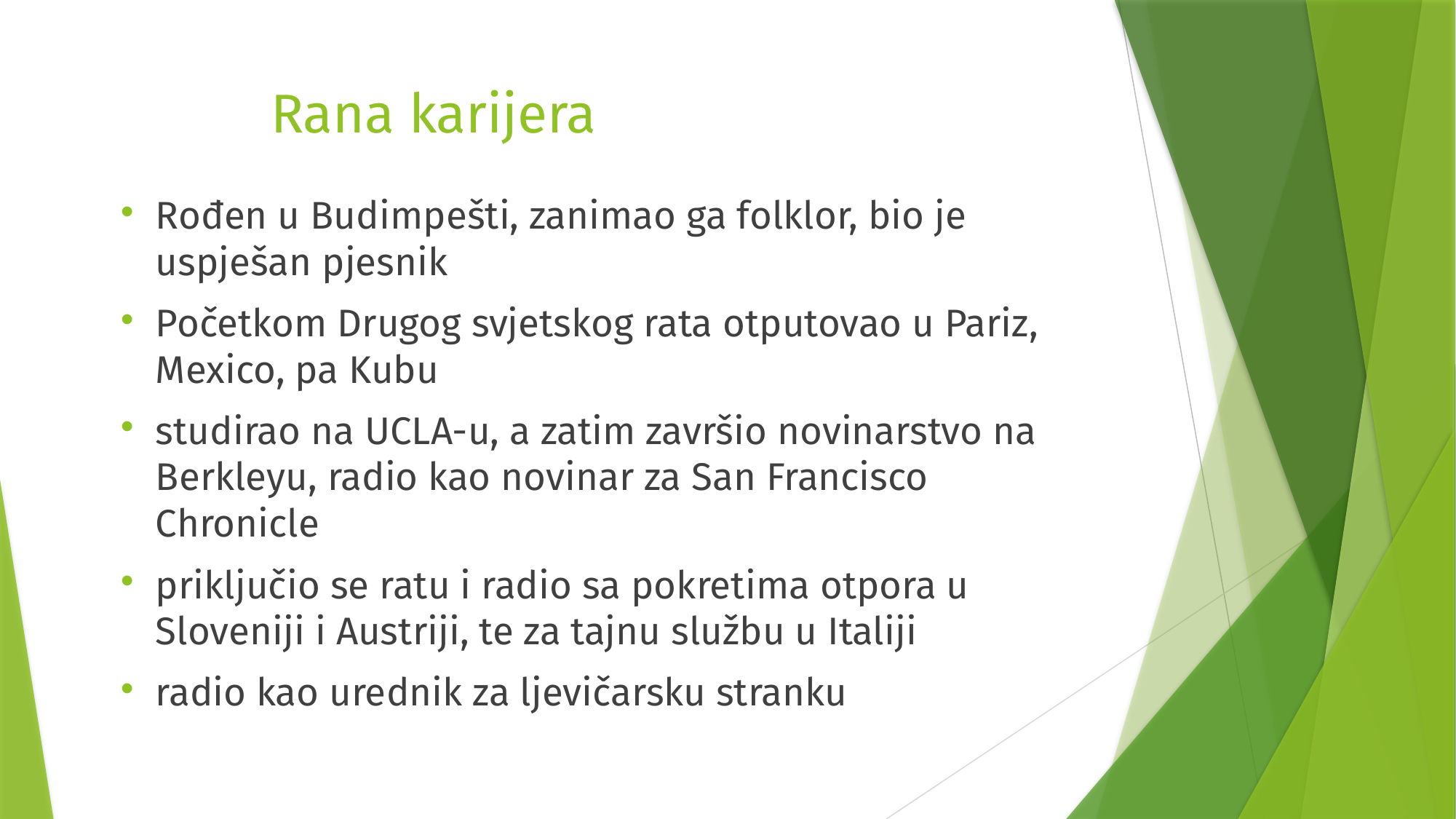

# Rana karijera
Rođen u Budimpešti, zanimao ga folklor, bio je uspješan pjesnik
Početkom Drugog svjetskog rata otputovao u Pariz, Mexico, pa Kubu
studirao na UCLA-u, a zatim završio novinarstvo na Berkleyu, radio kao novinar za San Francisco Chronicle
priključio se ratu i radio sa pokretima otpora u Sloveniji i Austriji, te za tajnu službu u Italiji
radio kao urednik za ljevičarsku stranku